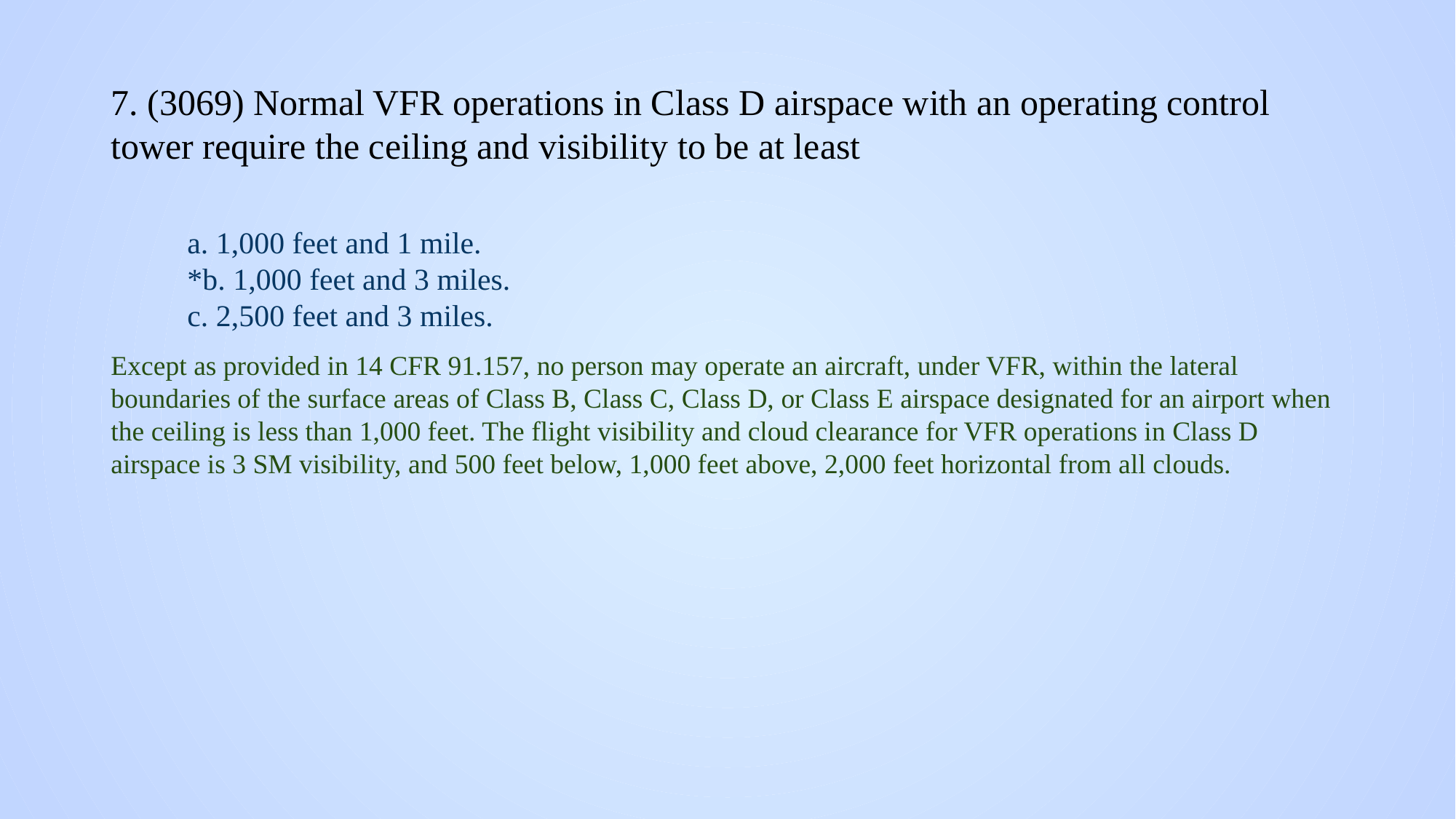

# 7. (3069) Normal VFR operations in Class D airspace with an operating control tower require the ceiling and visibility to be at least
a. 1,000 feet and 1 mile.
*b. 1,000 feet and 3 miles.
c. 2,500 feet and 3 miles.
Except as provided in 14 CFR 91.157, no person may operate an aircraft, under VFR, within the lateral boundaries of the surface areas of Class B, Class C, Class D, or Class E airspace designated for an airport when the ceiling is less than 1,000 feet. The flight visibility and cloud clearance for VFR operations in Class D airspace is 3 SM visibility, and 500 feet below, 1,000 feet above, 2,000 feet horizontal from all clouds.